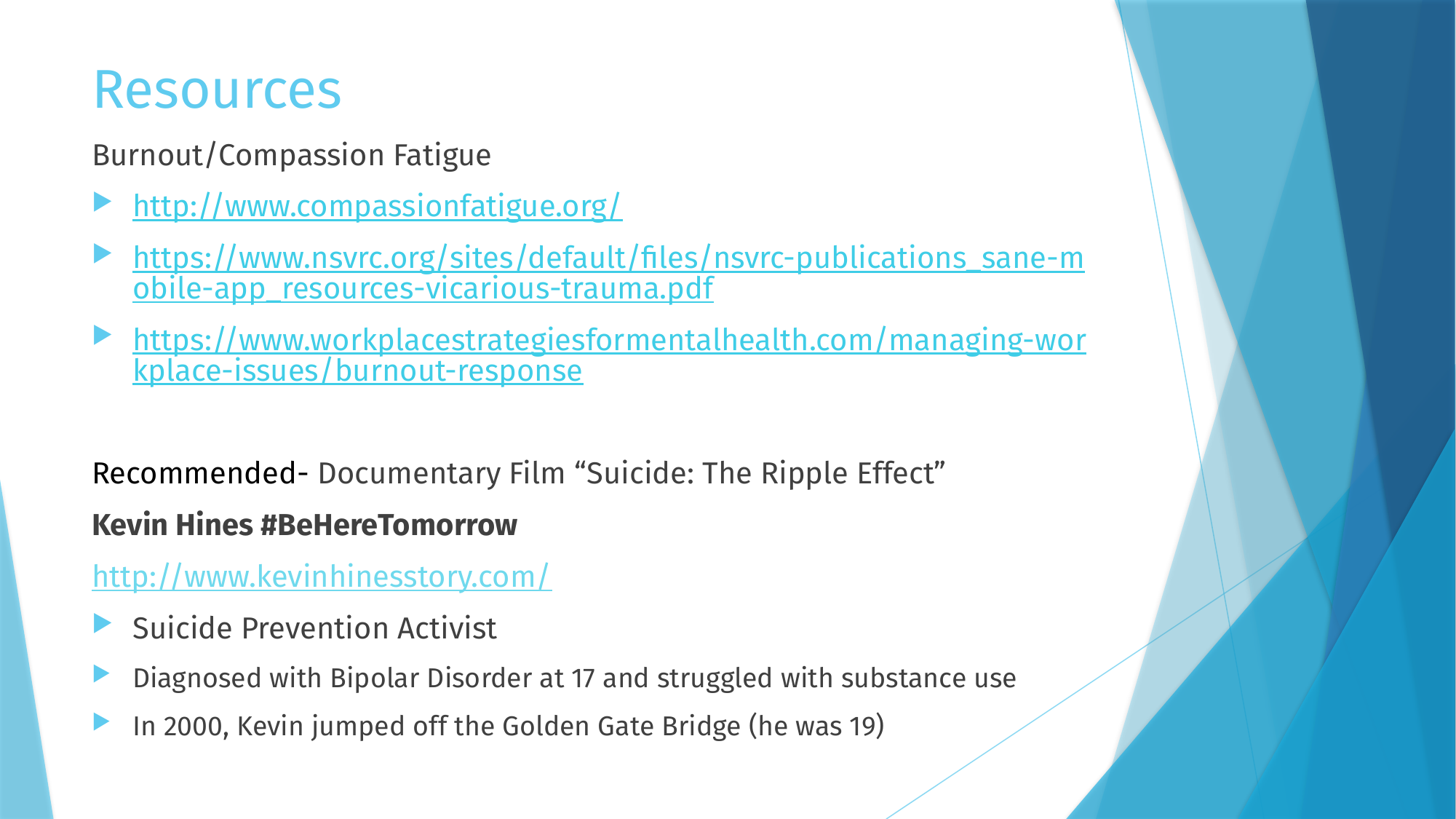

# Resources
Burnout/Compassion Fatigue
http://www.compassionfatigue.org/
https://www.nsvrc.org/sites/default/files/nsvrc-publications_sane-mobile-app_resources-vicarious-trauma.pdf
https://www.workplacestrategiesformentalhealth.com/managing-workplace-issues/burnout-response

Recommended- Documentary Film “Suicide: The Ripple Effect”
Kevin Hines #BeHereTomorrow
http://www.kevinhinesstory.com/
Suicide Prevention Activist
Diagnosed with Bipolar Disorder at 17 and struggled with substance use
In 2000, Kevin jumped off the Golden Gate Bridge (he was 19)